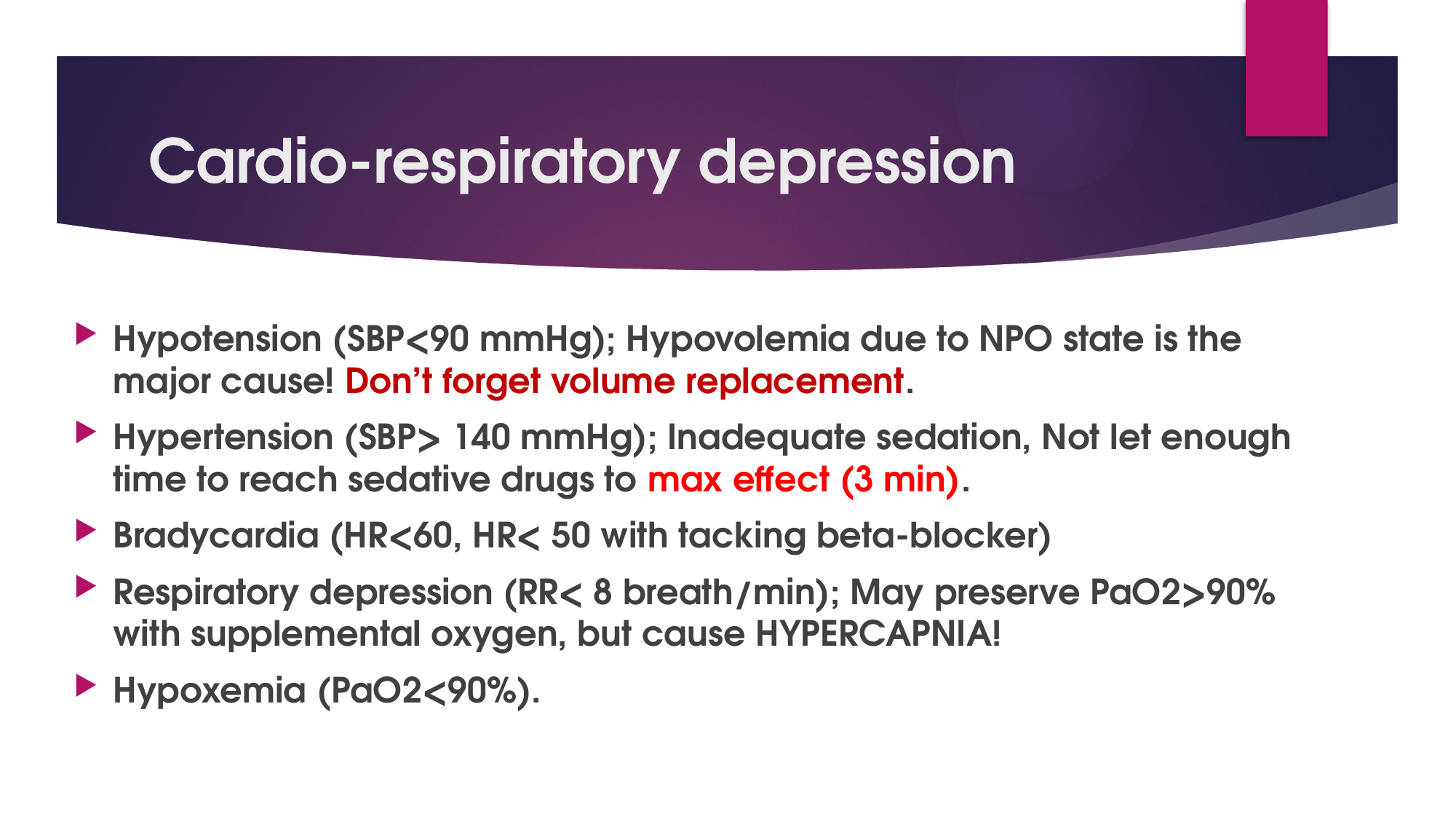

# Cardio-respiratory depression
Hypotension (SBP<90 mmHg); Hypovolemia due to NPO state is the major cause! Don’t forget volume replacement.
Hypertension (SBP> 140 mmHg); Inadequate sedation, Not let enough time to reach sedative drugs to max effect (3 min).
Bradycardia (HR<60, HR< 50 with tacking beta-blocker)
Respiratory depression (RR< 8 breath/min); May preserve PaO2>90% with supplemental oxygen, but cause HYPERCAPNIA!
Hypoxemia (PaO2<90%).